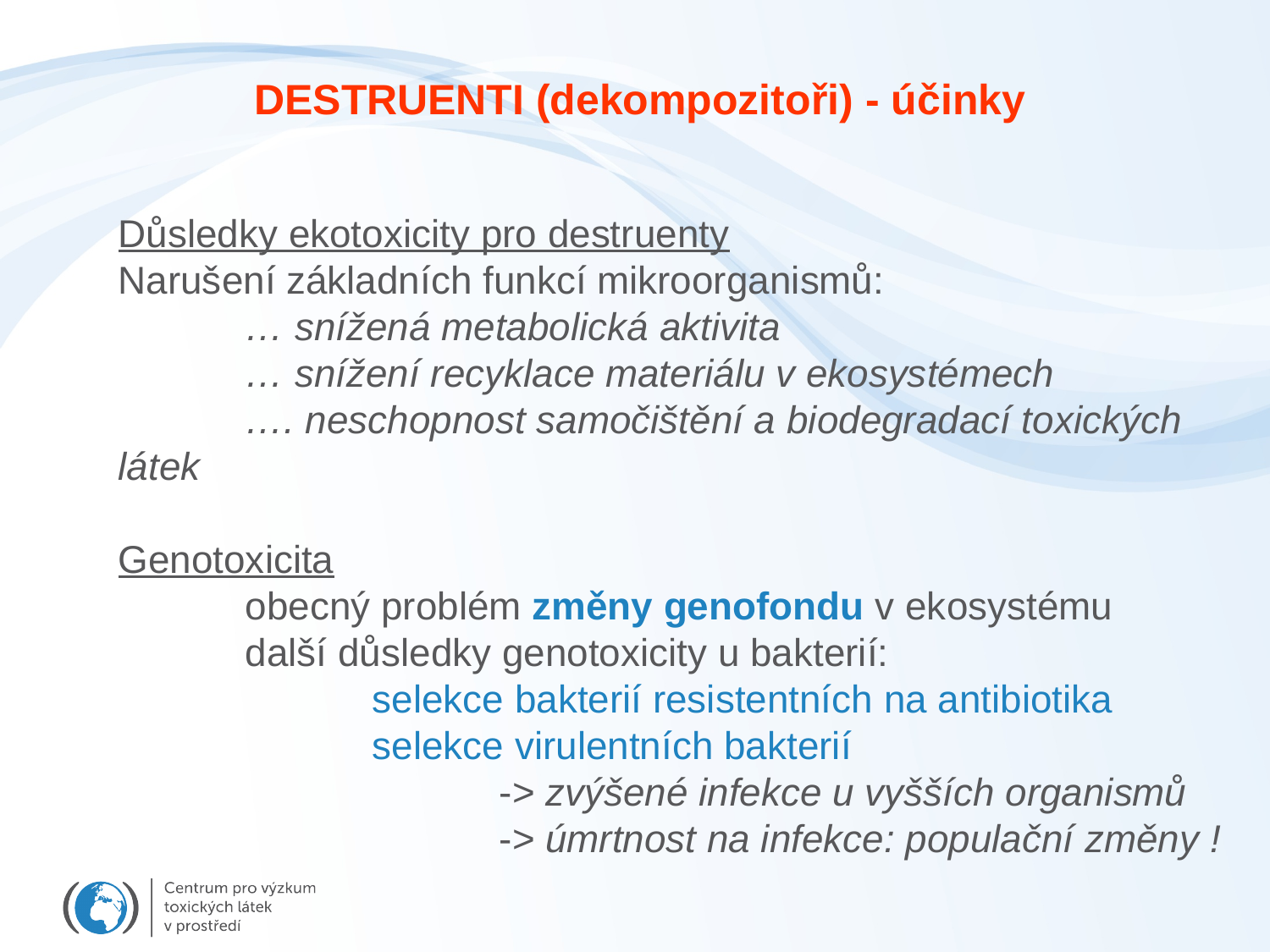

DESTRUENTI (dekompozitoři) - účinky

Důsledky ekotoxicity pro destruenty
Narušení základních funkcí mikroorganismů:
	… snížená metabolická aktivita
	… snížení recyklace materiálu v ekosystémech
	…. neschopnost samočištění a biodegradací toxických látek

Genotoxicita
	obecný problém změny genofondu v ekosystému
	další důsledky genotoxicity u bakterií:
		selekce bakterií resistentních na antibiotika
		selekce virulentních bakterií
			-> zvýšené infekce u vyšších organismů
			-> úmrtnost na infekce: populační změny !